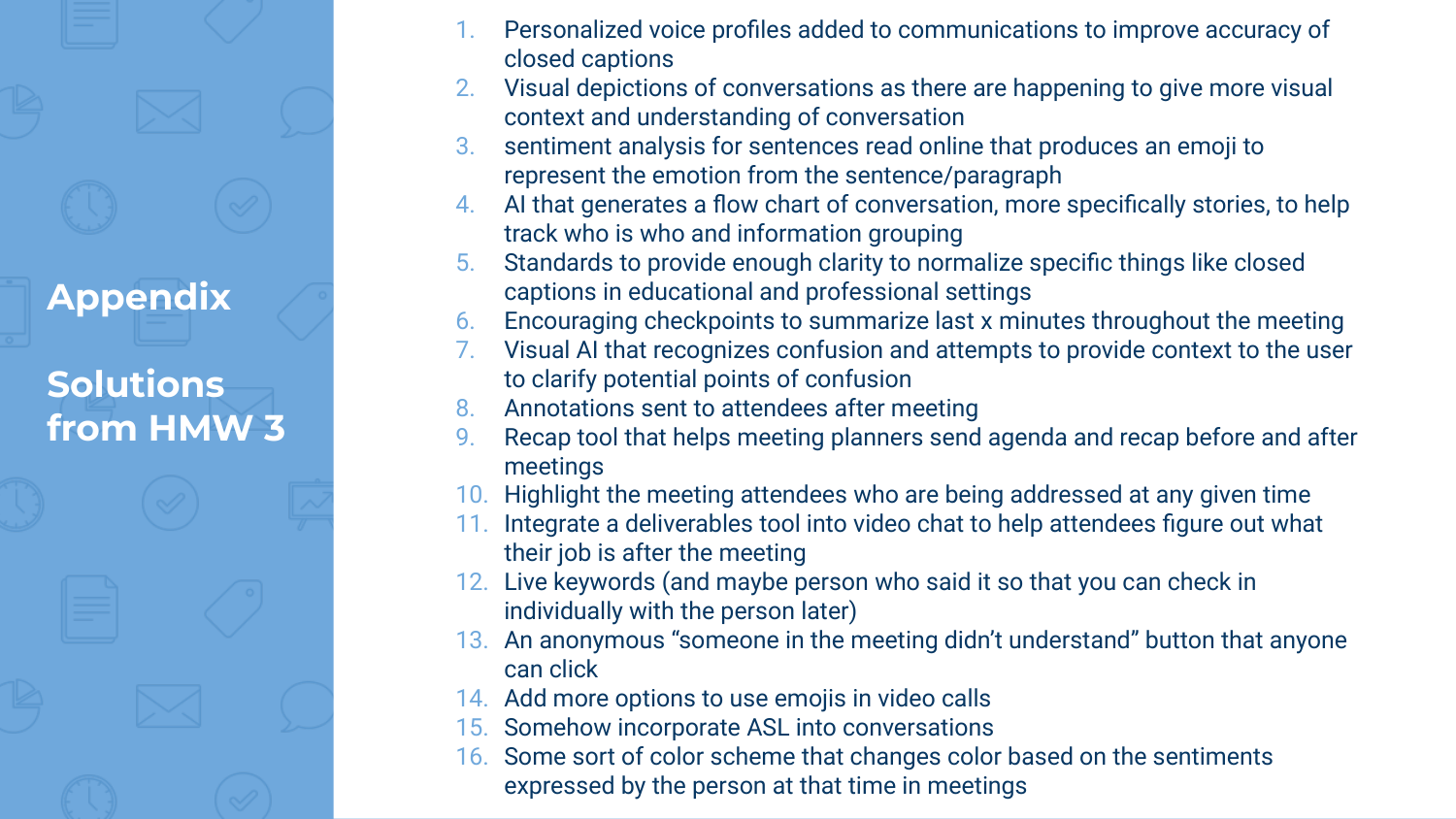

Personalized voice profiles added to communications to improve accuracy of closed captions
Visual depictions of conversations as there are happening to give more visual context and understanding of conversation
sentiment analysis for sentences read online that produces an emoji to represent the emotion from the sentence/paragraph
AI that generates a flow chart of conversation, more specifically stories, to help track who is who and information grouping
Standards to provide enough clarity to normalize specific things like closed captions in educational and professional settings
Encouraging checkpoints to summarize last x minutes throughout the meeting
Visual AI that recognizes confusion and attempts to provide context to the user to clarify potential points of confusion
Annotations sent to attendees after meeting
Recap tool that helps meeting planners send agenda and recap before and after meetings
Highlight the meeting attendees who are being addressed at any given time
Integrate a deliverables tool into video chat to help attendees figure out what their job is after the meeting
Live keywords (and maybe person who said it so that you can check in individually with the person later)
An anonymous “someone in the meeting didn’t understand” button that anyone can click
Add more options to use emojis in video calls
Somehow incorporate ASL into conversations
Some sort of color scheme that changes color based on the sentiments expressed by the person at that time in meetings
# Appendix

Solutions from HMW 3